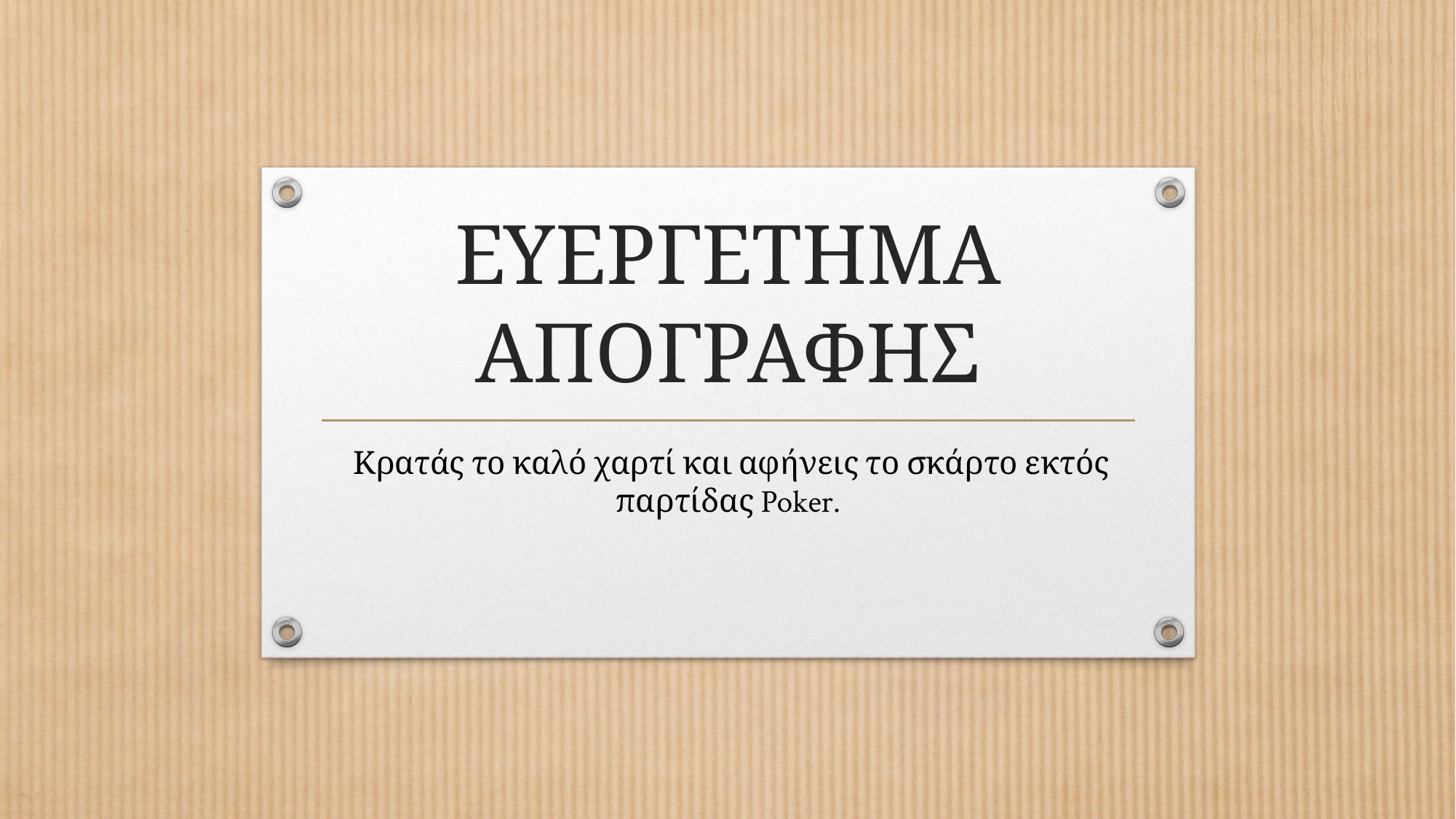

# ΕΥΕΡΓΕΤΗΜΑ ΑΠΟΓΡΑΦΗΣ
 Κρατάς το καλό χαρτί και αφήνεις το σκάρτο εκτός παρτίδας Poker.